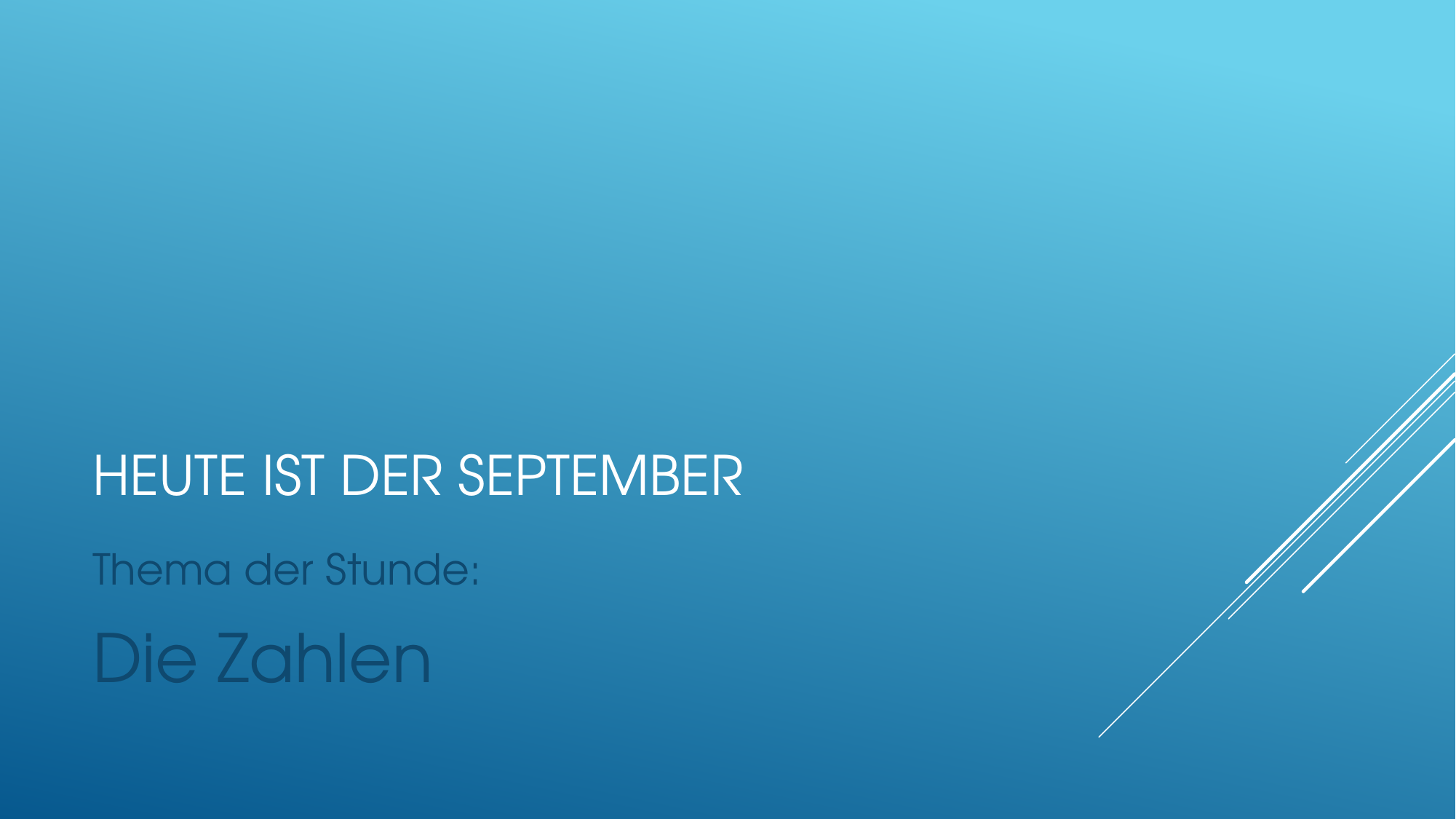

# Heute ist der September
Thema der Stunde:
Die Zahlen